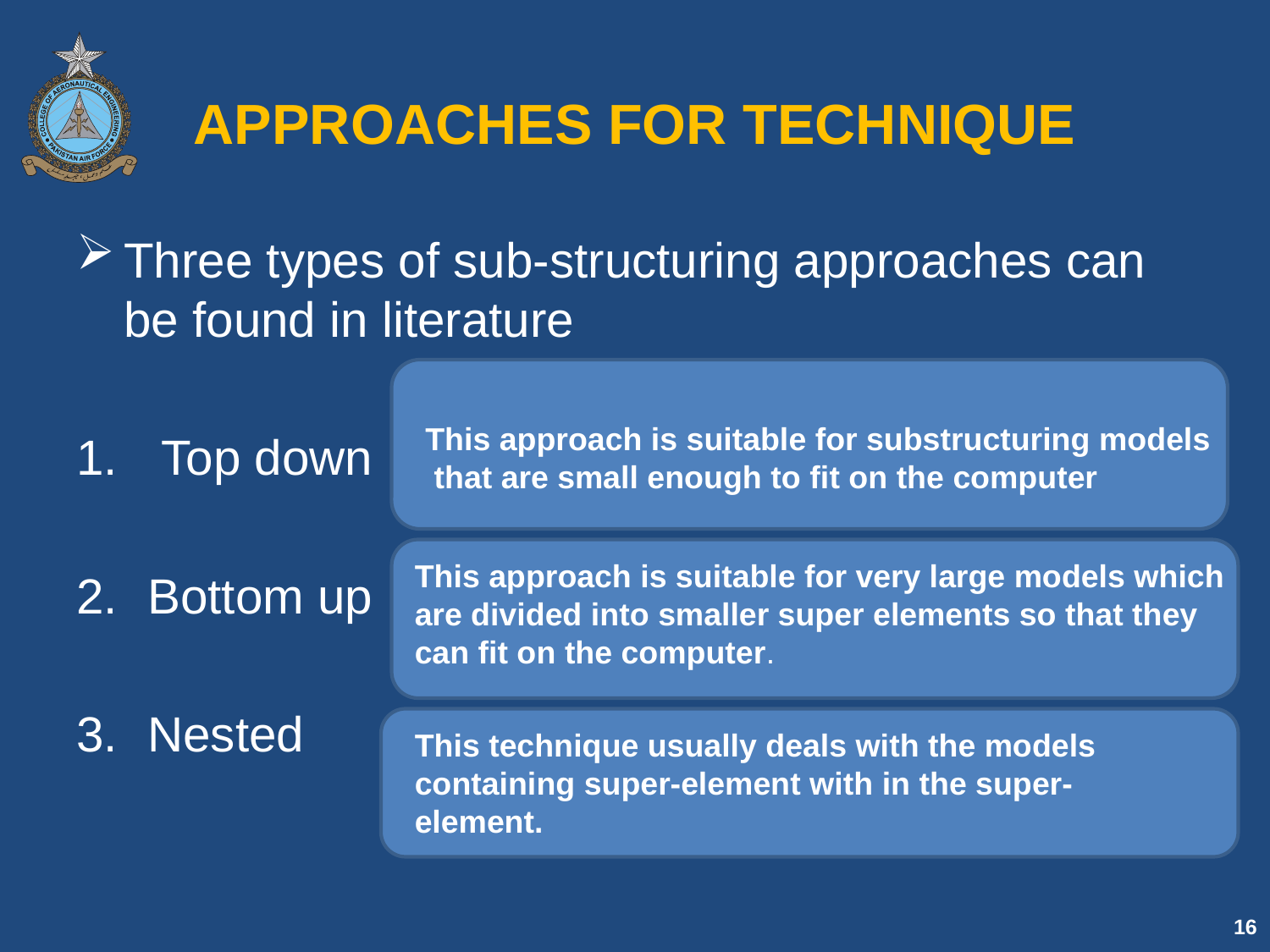

# APPROACHES FOR TECHNIQUE
Three types of sub-structuring approaches can be found in literature

 Top down

Bottom up

Nested

This approach is suitable for substructuring models
 that are small enough to fit on the computer

This approach is suitable for very large models which are divided into smaller super elements so that they can fit on the computer.

This technique usually deals with the models containing super-element with in the super-element.

16